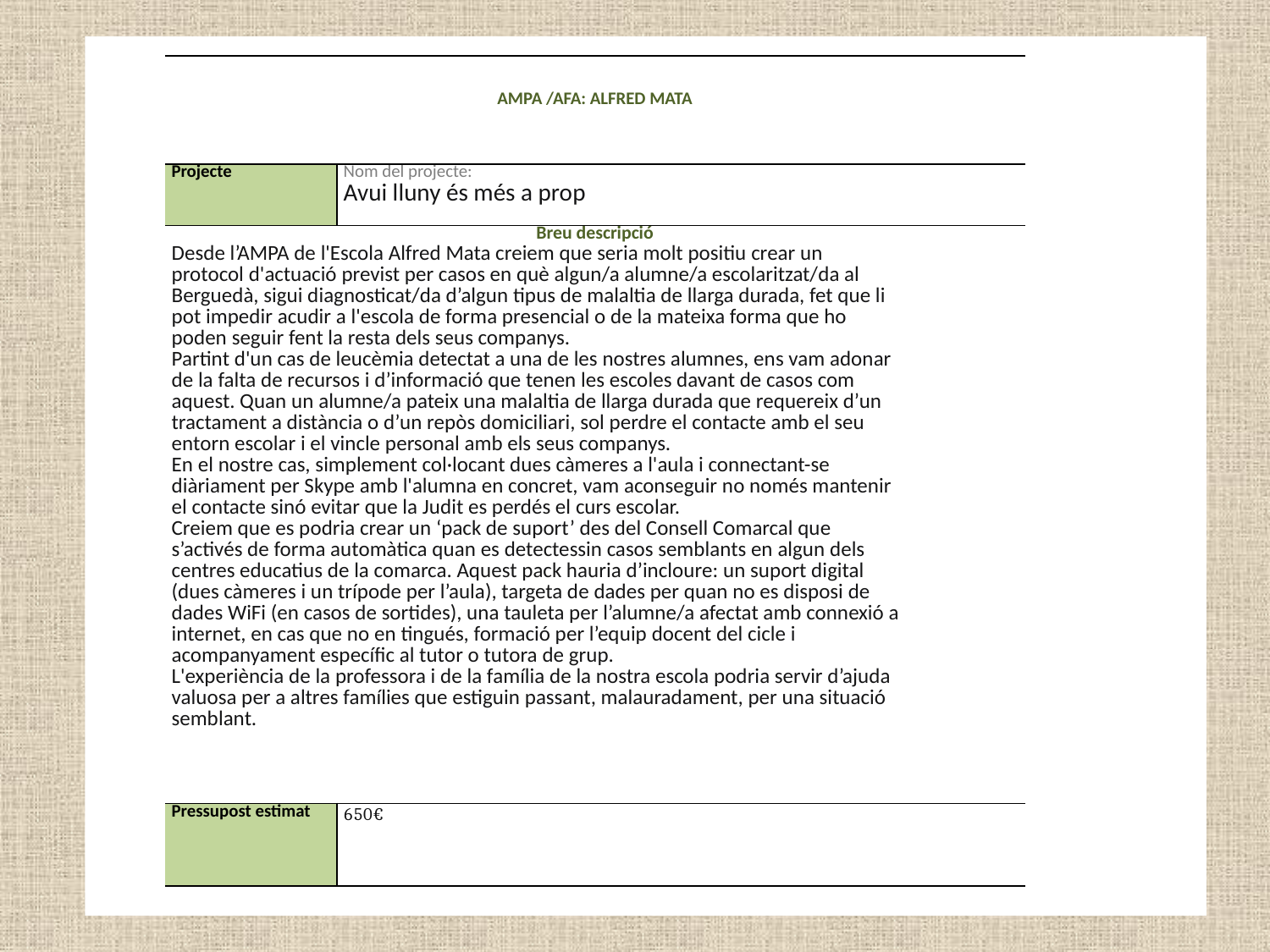

#
| AMPA /AFA: ALFRED MATA |  |
| --- | --- |
| Projecte | Nom del projecte: Avui lluny és més a prop |
| Breu descripció Desde l’AMPA de l'Escola Alfred Mata creiem que seria molt positiu crear un protocol d'actuació previst per casos en què algun/a alumne/a escolaritzat/da al Berguedà, sigui diagnosticat/da d’algun tipus de malaltia de llarga durada, fet que li pot impedir acudir a l'escola de forma presencial o de la mateixa forma que ho poden seguir fent la resta dels seus companys. Partint d'un cas de leucèmia detectat a una de les nostres alumnes, ens vam adonar de la falta de recursos i d’informació que tenen les escoles davant de casos com aquest. Quan un alumne/a pateix una malaltia de llarga durada que requereix d’un tractament a distància o d’un repòs domiciliari, sol perdre el contacte amb el seu entorn escolar i el vincle personal amb els seus companys. En el nostre cas, simplement col·locant dues càmeres a l'aula i connectant-se diàriament per Skype amb l'alumna en concret, vam aconseguir no només mantenir el contacte sinó evitar que la Judit es perdés el curs escolar. Creiem que es podria crear un ‘pack de suport’ des del Consell Comarcal que s’activés de forma automàtica quan es detectessin casos semblants en algun dels centres educatius de la comarca. Aquest pack hauria d’incloure: un suport digital (dues càmeres i un trípode per l’aula), targeta de dades per quan no es disposi de dades WiFi (en casos de sortides), una tauleta per l’alumne/a afectat amb connexió a internet, en cas que no en tingués, formació per l’equip docent del cicle i acompanyament específic al tutor o tutora de grup. L'experiència de la professora i de la família de la nostra escola podria servir d’ajuda valuosa per a altres famílies que estiguin passant, malauradament, per una situació semblant. |  |
| Pressupost estimat | 650€ |